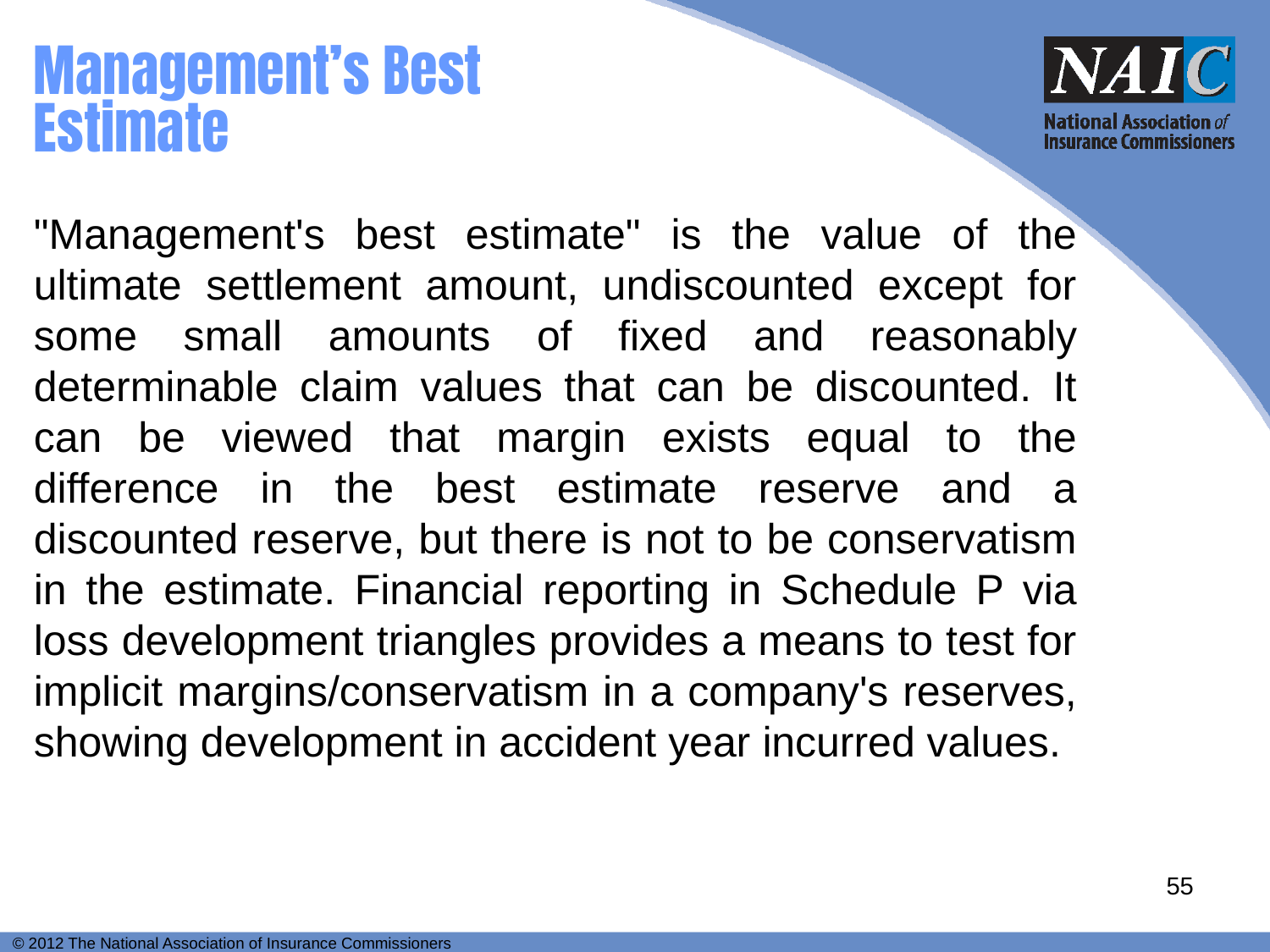

# Management’s Best Estimate
"Management's best estimate" is the value of the ultimate settlement amount, undiscounted except for some small amounts of fixed and reasonably determinable claim values that can be discounted. It can be viewed that margin exists equal to the difference in the best estimate reserve and a discounted reserve, but there is not to be conservatism in the estimate. Financial reporting in Schedule P via loss development triangles provides a means to test for implicit margins/conservatism in a company's reserves, showing development in accident year incurred values.

55